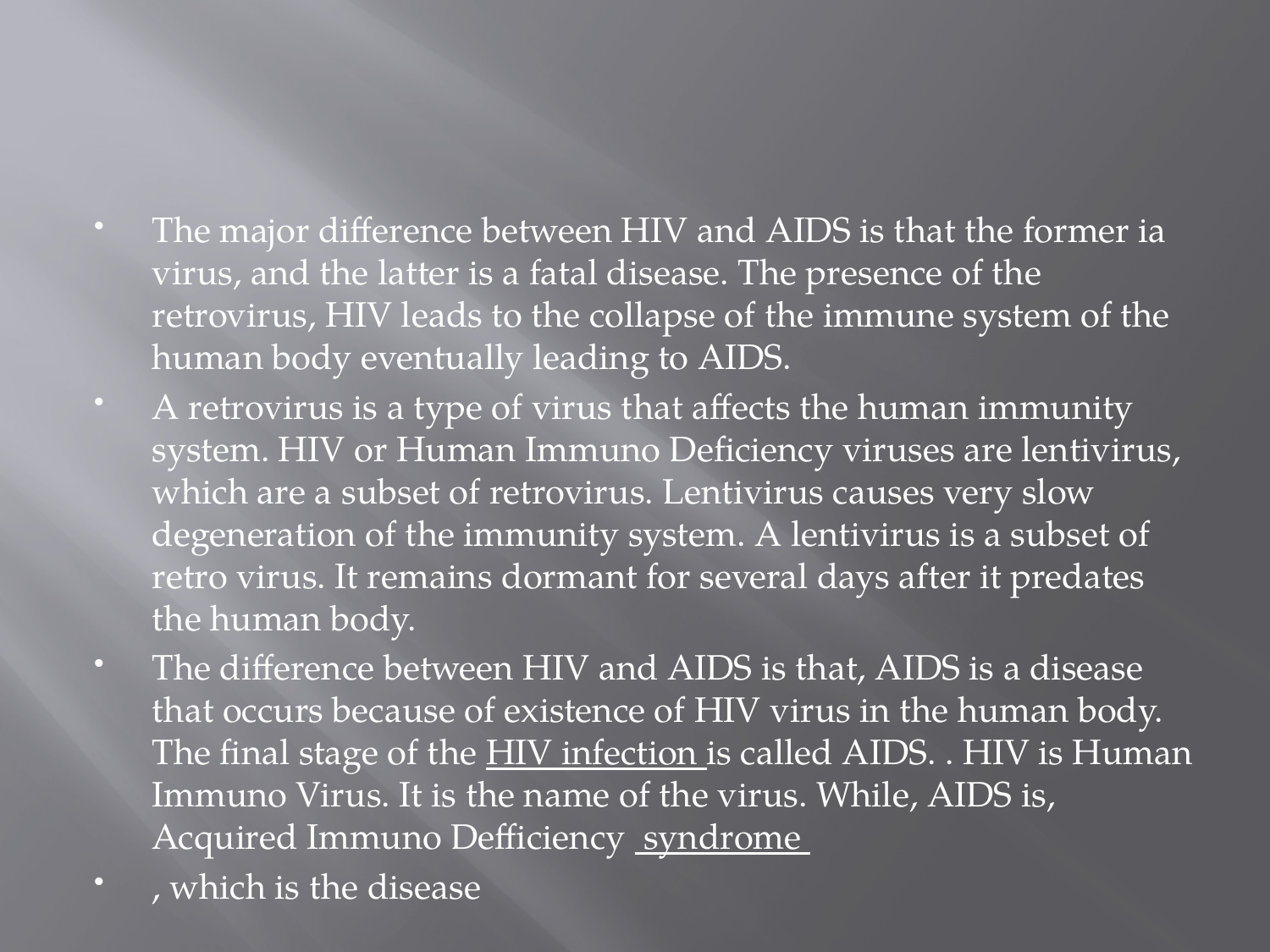

The major difference between HIV and AIDS is that the former ia virus, and the latter is a fatal disease. The presence of the retrovirus, HIV leads to the collapse of the immune system of the human body eventually leading to AIDS.
A retrovirus is a type of virus that affects the human immunity system. HIV or Human Immuno Deficiency viruses are lentivirus, which are a subset of retrovirus. Lentivirus causes very slow degeneration of the immunity system. A lentivirus is a subset of retro virus. It remains dormant for several days after it predates the human body.
The difference between HIV and AIDS is that, AIDS is a disease that occurs because of existence of HIV virus in the human body. The final stage of the HIV infection is called AIDS. . HIV is Human Immuno Virus. It is the name of the virus. While, AIDS is, Acquired Immuno Defficiency  syndrome
, which is the disease